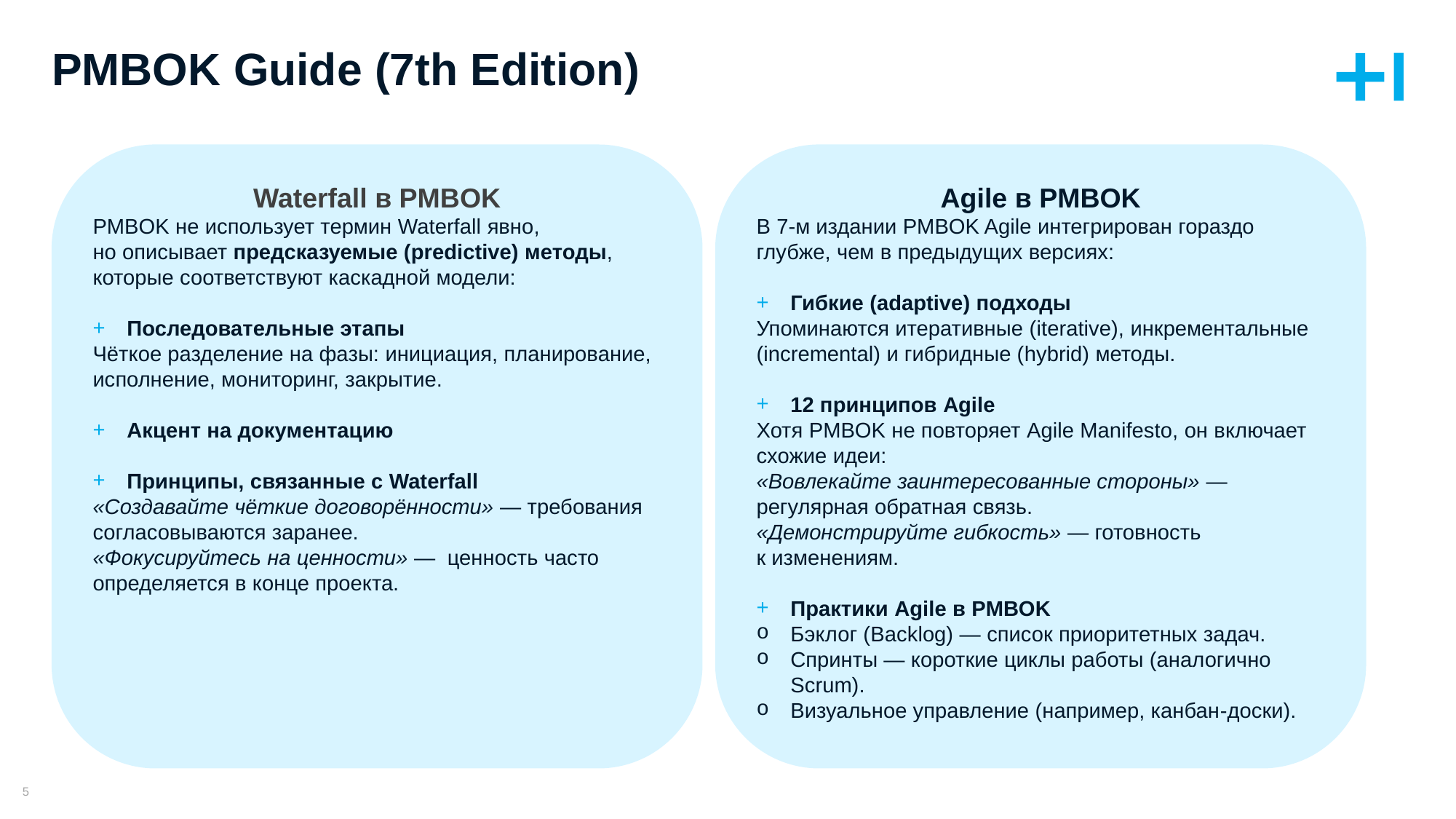

# PMBOK Guide (7th Edition)
Agile в PMBOK
В 7-м издании PMBOK Agile интегрирован гораздо глубже, чем в предыдущих версиях:

Гибкие (adaptive) подходы
Упоминаются итеративные (iterative), инкрементальные (incremental) и гибридные (hybrid) методы.

12 принципов Agile
Хотя PMBOK не повторяет Agile Manifesto, он включает схожие идеи:
«Вовлекайте заинтересованные стороны» — регулярная обратная связь.
«Демонстрируйте гибкость» — готовность
к изменениям.

Практики Agile в PMBOK
Бэклог (Backlog) — список приоритетных задач.
Спринты — короткие циклы работы (аналогично Scrum).
Визуальное управление (например, канбан-доски).

Waterfall в PMBOK
PMBOK не использует термин Waterfall явно,
но описывает предсказуемые (predictive) методы, которые соответствуют каскадной модели:

Последовательные этапы
Чёткое разделение на фазы: инициация, планирование, исполнение, мониторинг, закрытие.

Акцент на документацию

Принципы, связанные с Waterfall
«Создавайте чёткие договорённости» — требования согласовываются заранее.
«Фокусируйтесь на ценности» —  ценность часто определяется в конце проекта.